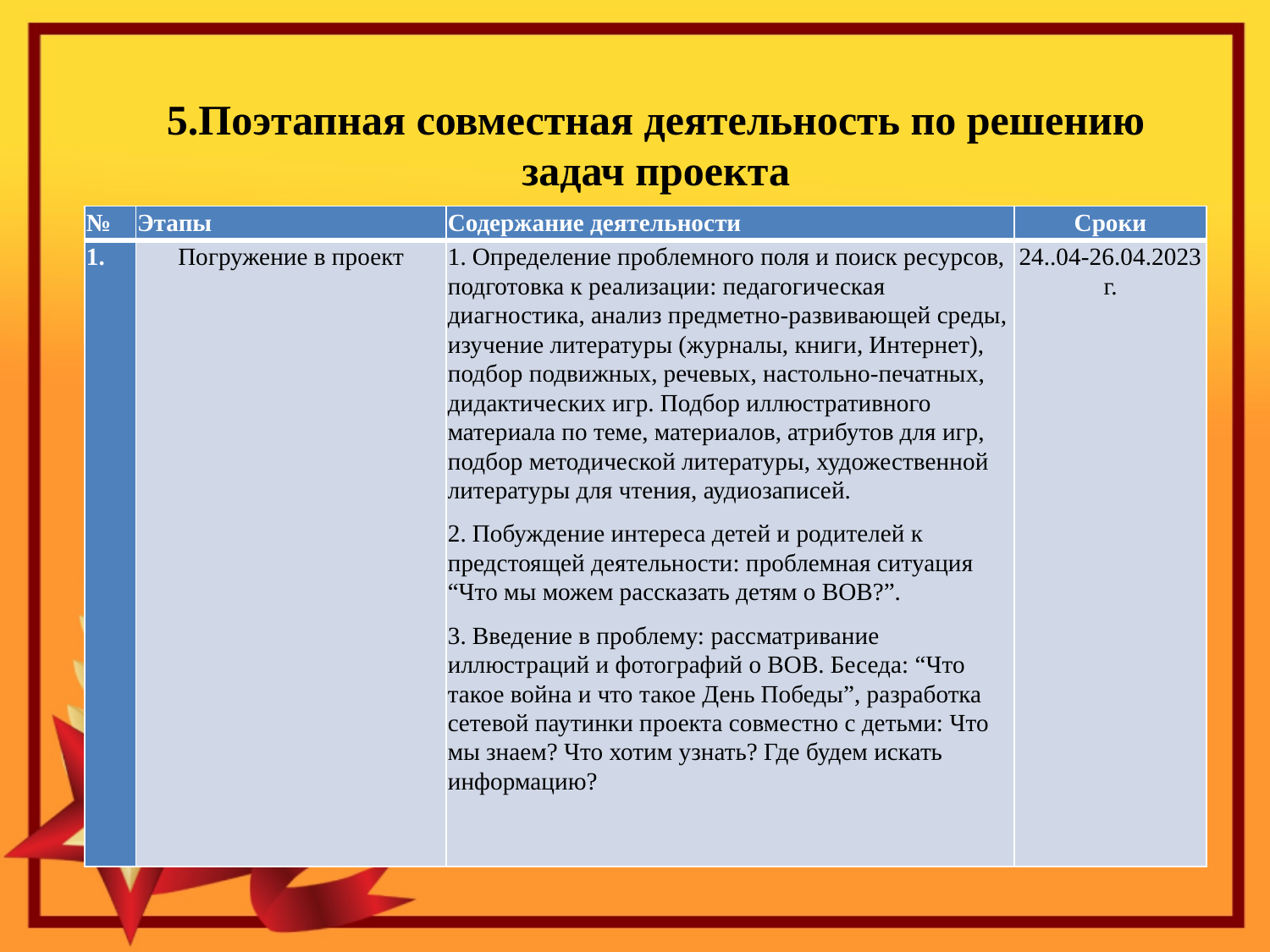

5.Поэтапная совместная деятельность по решению задач проекта

| № | Этапы | Содержание деятельности | Сроки |
| --- | --- | --- | --- |
| 1. | Погружение в проект | 1. Определение проблемного поля и поиск ресурсов, подготовка к реализации: педагогическая диагностика, анализ предметно-развивающей среды, изучение литературы (журналы, книги, Интернет), подбор подвижных, речевых, настольно-печатных, дидактических игр. Подбор иллюстративного материала по теме, материалов, атрибутов для игр, подбор методической литературы, художественной литературы для чтения, аудиозаписей. 2. Побуждение интереса детей и родителей к предстоящей деятельности: проблемная ситуация “Что мы можем рассказать детям о ВОВ?”. 3. Введение в проблему: рассматривание иллюстраций и фотографий о ВОВ. Беседа: “Что такое война и что такое День Победы”, разработка сетевой паутинки проекта совместно с детьми: Что мы знаем? Что хотим узнать? Где будем искать информацию? | 24..04-26.04.2023 г. |